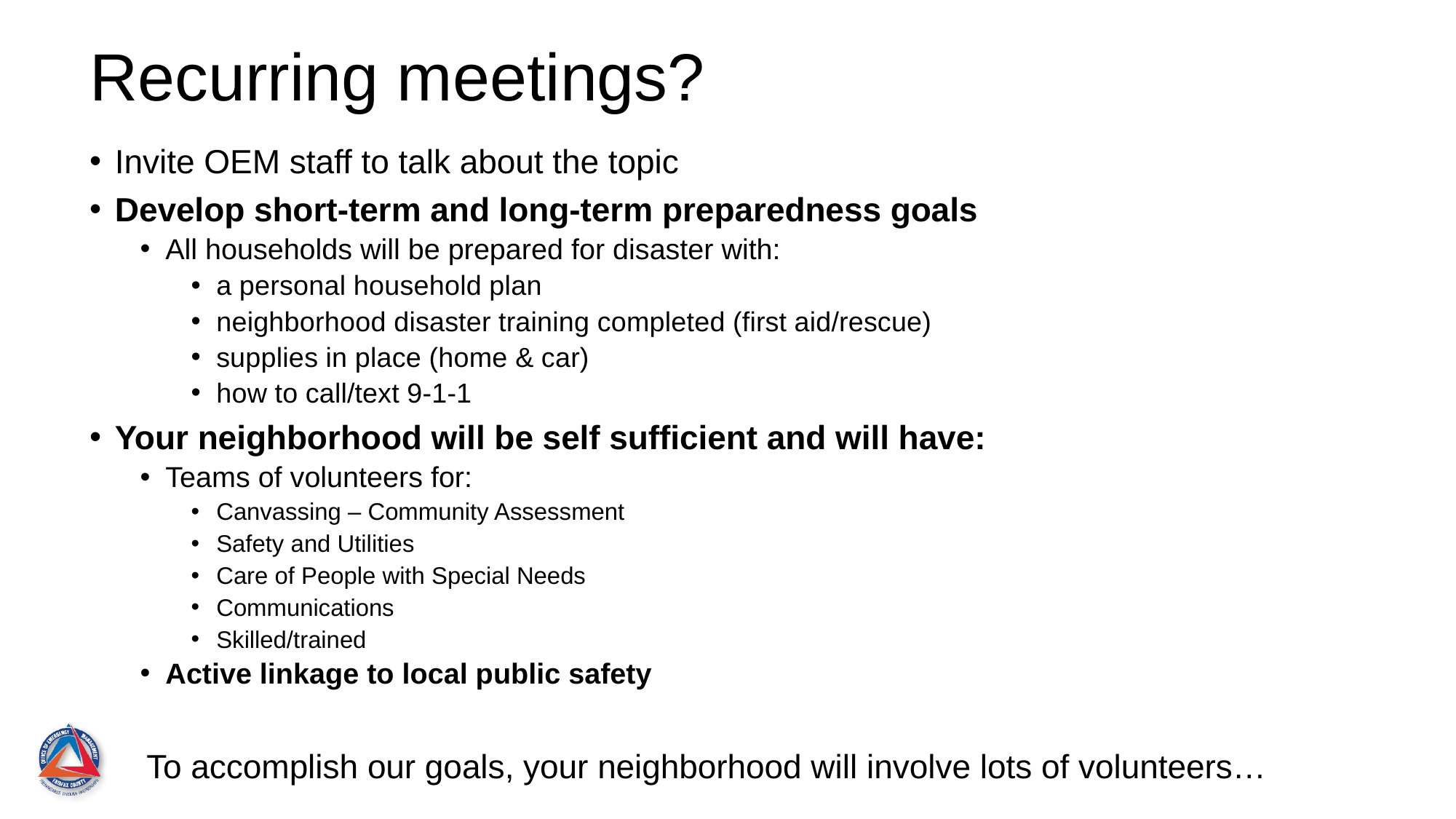

# Recurring meetings?
Invite OEM staff to talk about the topic
Develop short-term and long-term preparedness goals
All households will be prepared for disaster with:
a personal household plan
neighborhood disaster training completed (first aid/rescue)
supplies in place (home & car)
how to call/text 9-1-1
Your neighborhood will be self sufficient and will have:
Teams of volunteers for:
Canvassing – Community Assessment
Safety and Utilities
Care of People with Special Needs
Communications
Skilled/trained
Active linkage to local public safety

To accomplish our goals, your neighborhood will involve lots of volunteers…